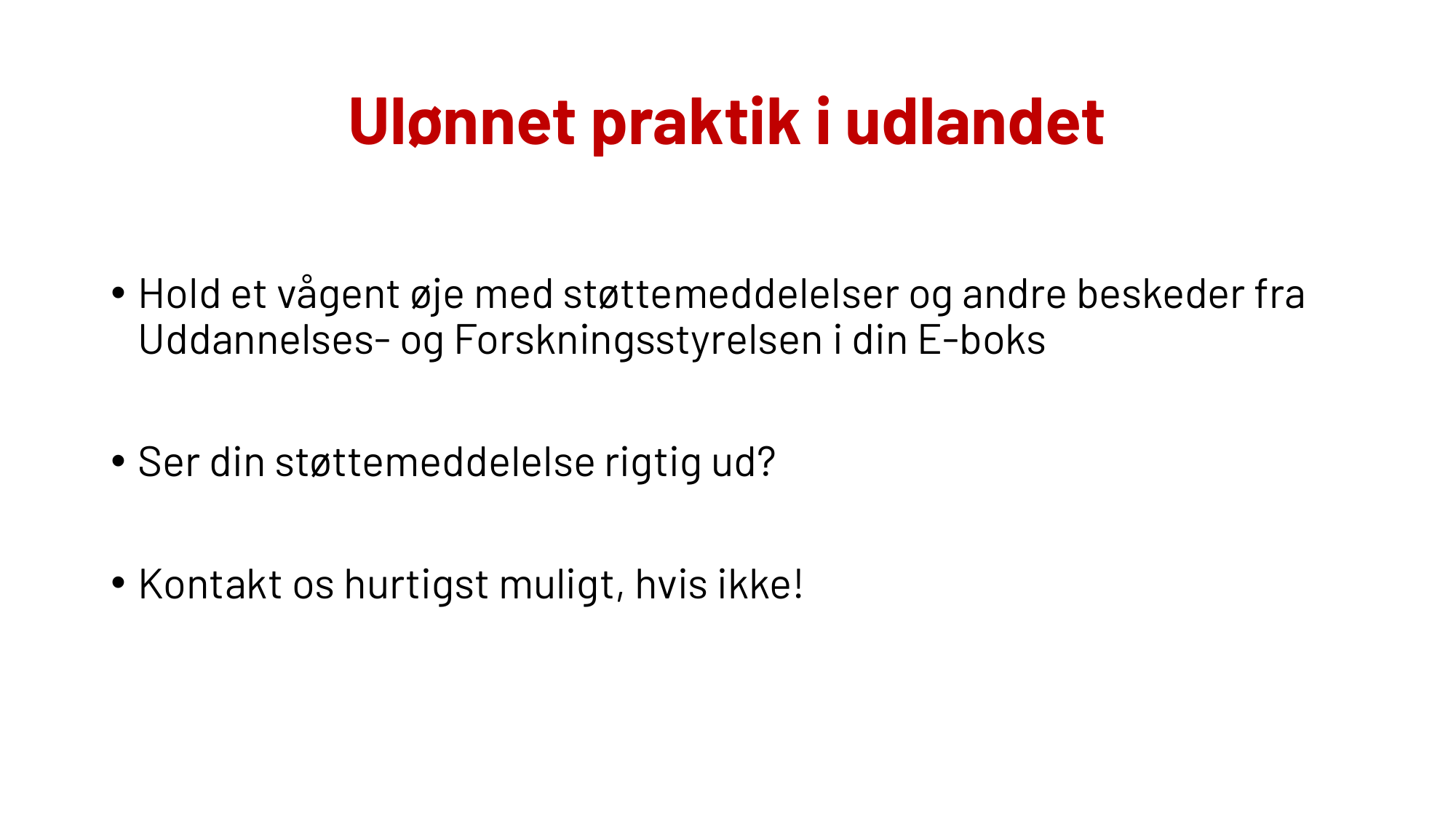

# Ulønnet praktik i udlandet
Hold et vågent øje med støttemeddelelser og andre beskeder fra Uddannelses- og Forskningsstyrelsen i din E-boks

Ser din støttemeddelelse rigtig ud?

Kontakt os hurtigst muligt, hvis ikke!